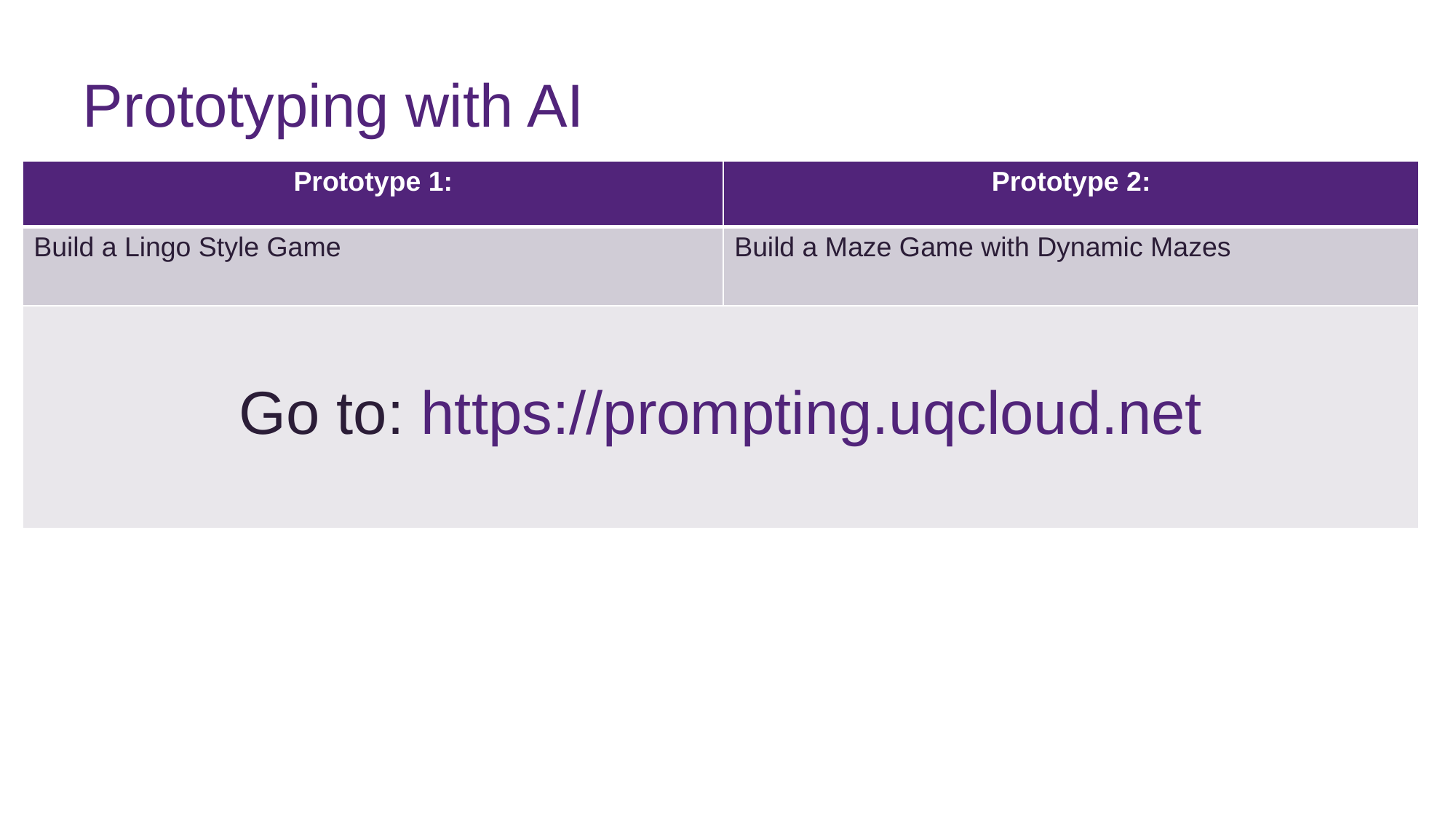

Prototyping with AI
| Prototype 1: | Prototype 2: |
| --- | --- |
| Build a Lingo Style Game | Build a Maze Game with Dynamic Mazes |
| Go to: https://prompting.uqcloud.net |  |